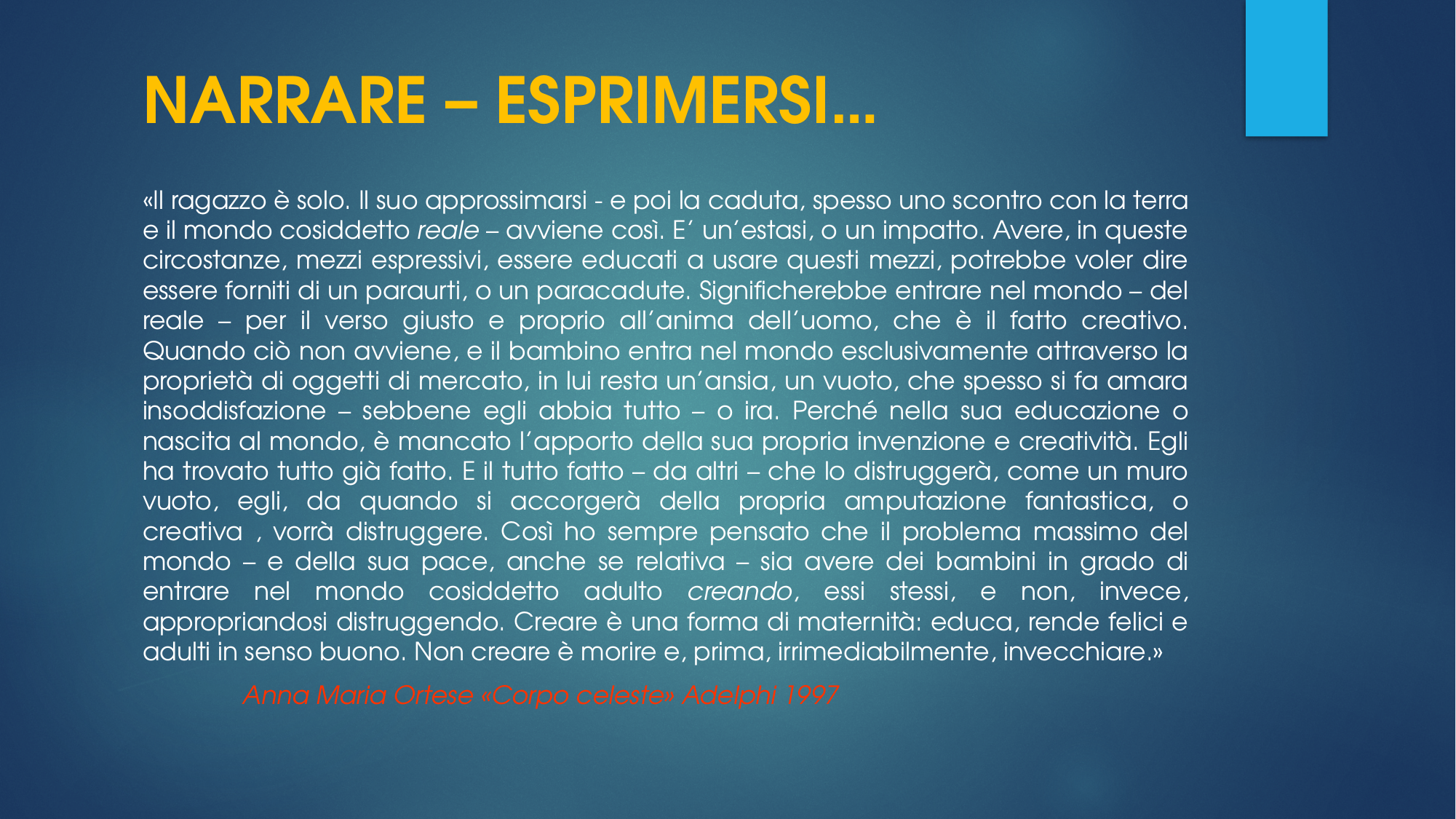

# NARRARE – ESPRIMERSI…
«Il ragazzo è solo. Il suo approssimarsi - e poi la caduta, spesso uno scontro con la terra e il mondo cosiddetto reale – avviene così. E’ un’estasi, o un impatto. Avere, in queste circostanze, mezzi espressivi, essere educati a usare questi mezzi, potrebbe voler dire essere forniti di un paraurti, o un paracadute. Significherebbe entrare nel mondo – del reale – per il verso giusto e proprio all’anima dell’uomo, che è il fatto creativo. Quando ciò non avviene, e il bambino entra nel mondo esclusivamente attraverso la proprietà di oggetti di mercato, in lui resta un’ansia, un vuoto, che spesso si fa amara insoddisfazione – sebbene egli abbia tutto – o ira. Perché nella sua educazione o nascita al mondo, è mancato l’apporto della sua propria invenzione e creatività. Egli ha trovato tutto già fatto. E il tutto fatto – da altri – che lo distruggerà, come un muro vuoto, egli, da quando si accorgerà della propria amputazione fantastica, o creativa , vorrà distruggere. Così ho sempre pensato che il problema massimo del mondo – e della sua pace, anche se relativa – sia avere dei bambini in grado di entrare nel mondo cosiddetto adulto creando, essi stessi, e non, invece, appropriandosi distruggendo. Creare è una forma di maternità: educa, rende felici e adulti in senso buono. Non creare è morire e, prima, irrimediabilmente, invecchiare.»
							Anna Maria Ortese «Corpo celeste» Adelphi 1997